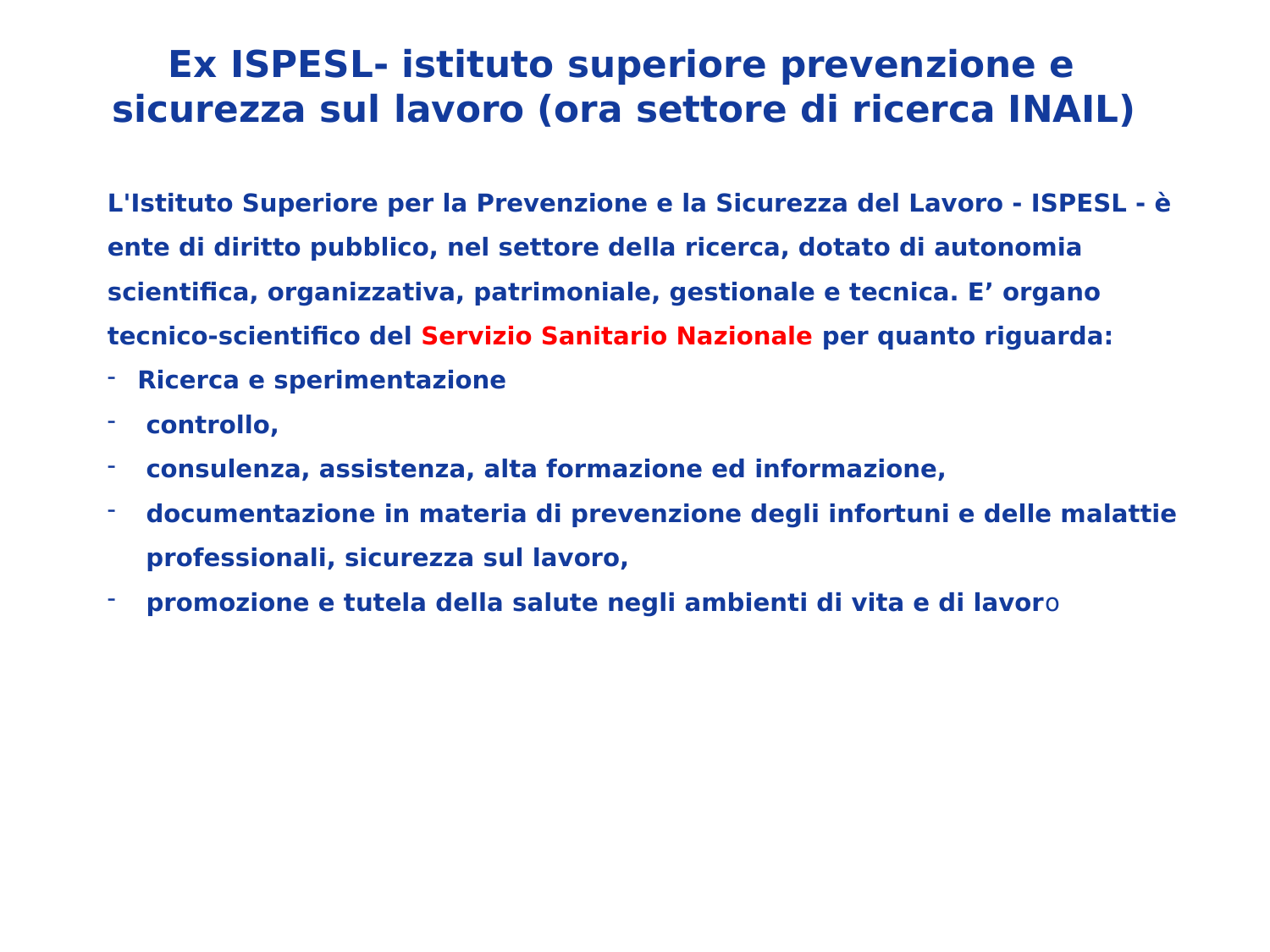

Ex ISPESL- istituto superiore prevenzione e sicurezza sul lavoro (ora settore di ricerca INAIL)
L'Istituto Superiore per la Prevenzione e la Sicurezza del Lavoro - ISPESL - è ente di diritto pubblico, nel settore della ricerca, dotato di autonomia scientifica, organizzativa, patrimoniale, gestionale e tecnica. E’ organo tecnico-scientifico del Servizio Sanitario Nazionale per quanto riguarda:
Ricerca e sperimentazione
 controllo,
 consulenza, assistenza, alta formazione ed informazione,
 documentazione in materia di prevenzione degli infortuni e delle malattie   professionali, sicurezza sul lavoro,
 promozione e tutela della salute negli ambienti di vita e di lavoro